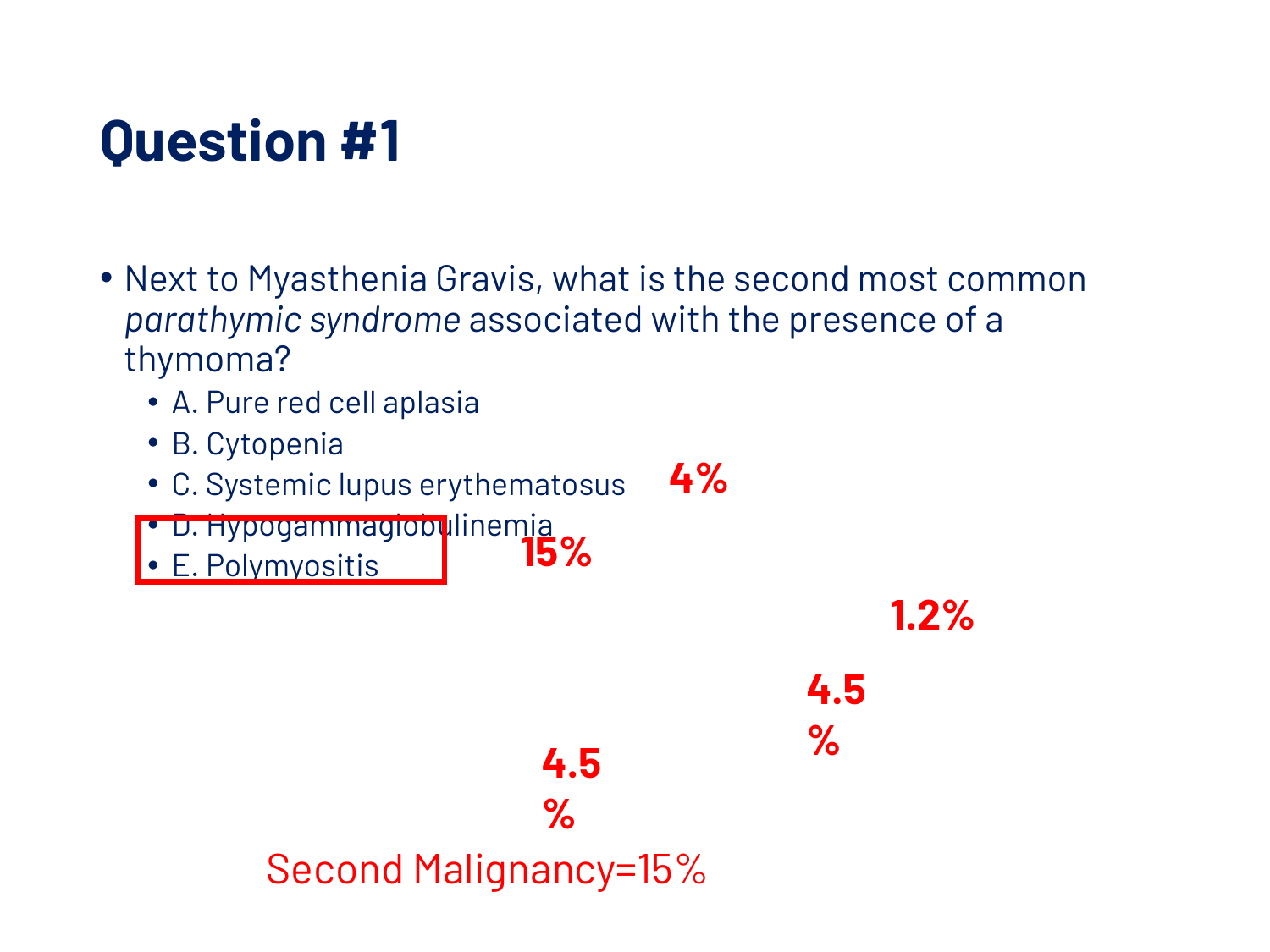

# Question #1
Next to Myasthenia Gravis, what is the second most common parathymic syndrome associated with the presence of a thymoma?
A. Pure red cell aplasia
B. Cytopenia
C. Systemic lupus erythematosus
D. Hypogammaglobulinemia
E. Polymyositis
4%
15%

1.2%
4.5%
4.5%
Second Malignancy=15%